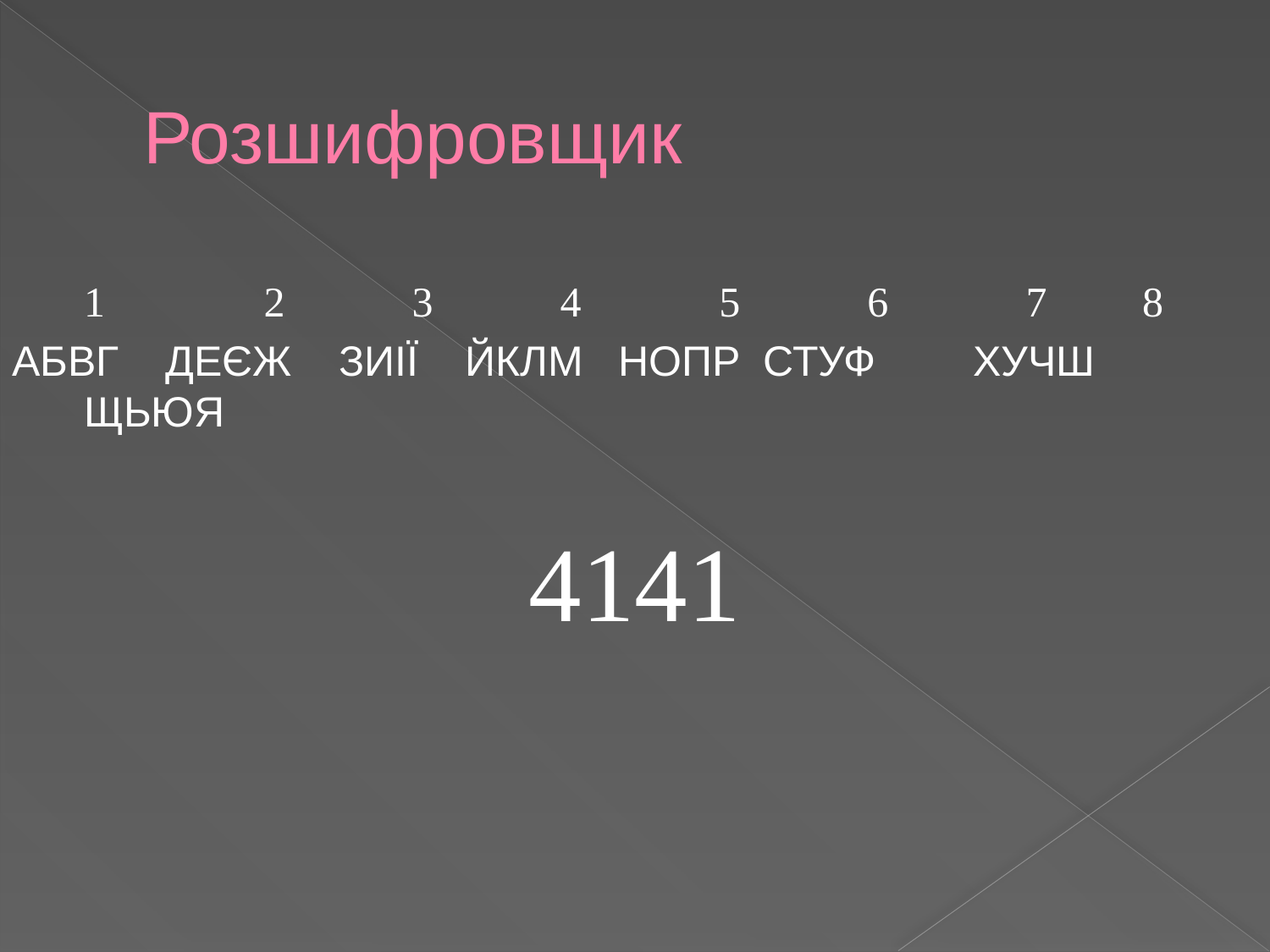

# Розшифровщик
	1	     2	       3	         4             5            6	     7	    8
АБВГ    ДЕЄЖ    ЗИІЇ    ЙКЛМ   НОПР  СТУФ	ХУЧШ   ЩЬЮЯ

4141